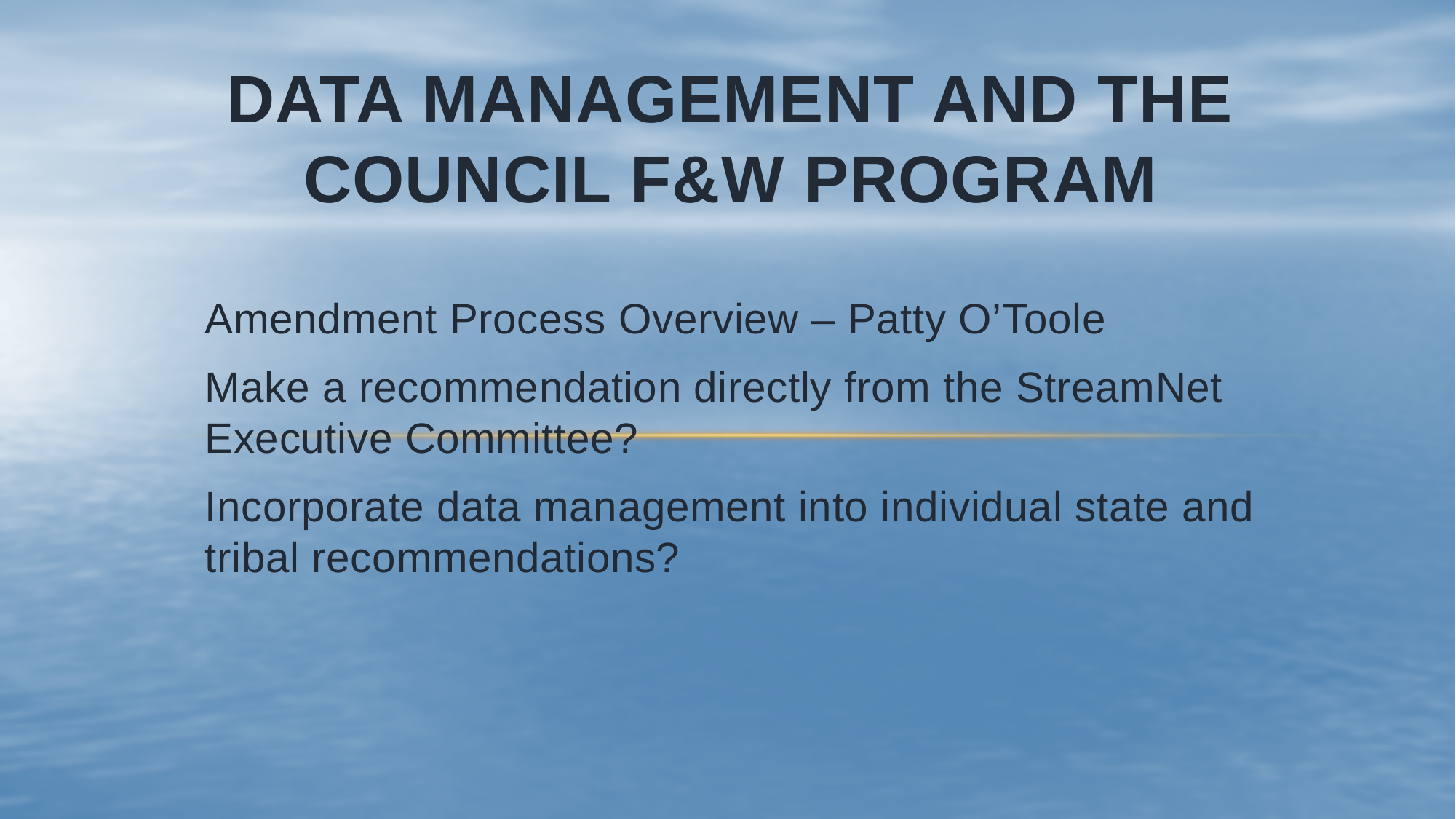

# Data Management and the Council F&W Program
Amendment Process Overview – Patty O’Toole
Make a recommendation directly from the StreamNet Executive Committee?
Incorporate data management into individual state and tribal recommendations?